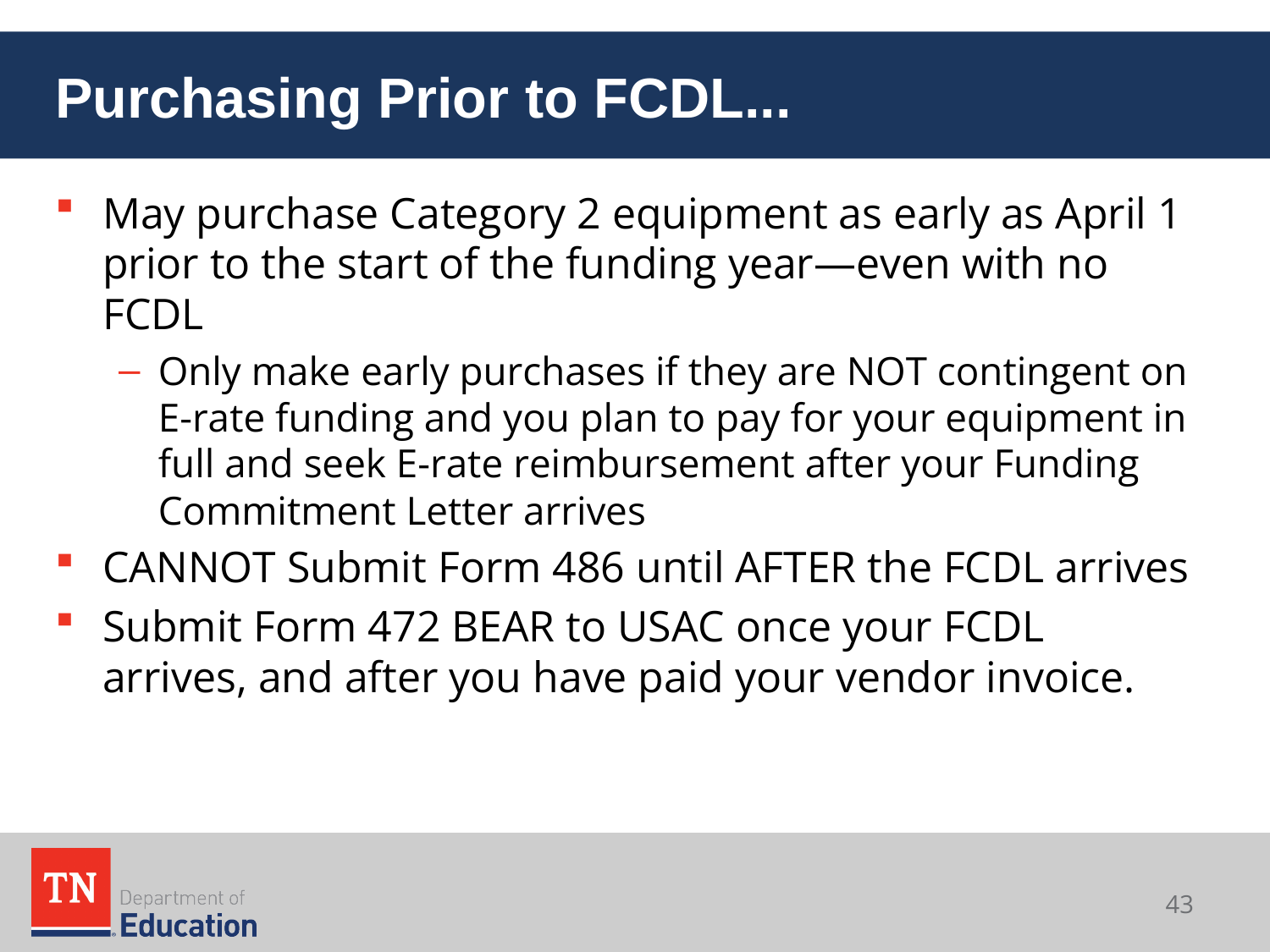

# Purchasing Prior to FCDL...
May purchase Category 2 equipment as early as April 1 prior to the start of the funding year—even with no FCDL
Only make early purchases if they are NOT contingent on E-rate funding and you plan to pay for your equipment in full and seek E-rate reimbursement after your Funding Commitment Letter arrives
CANNOT Submit Form 486 until AFTER the FCDL arrives
Submit Form 472 BEAR to USAC once your FCDL arrives, and after you have paid your vendor invoice.

43